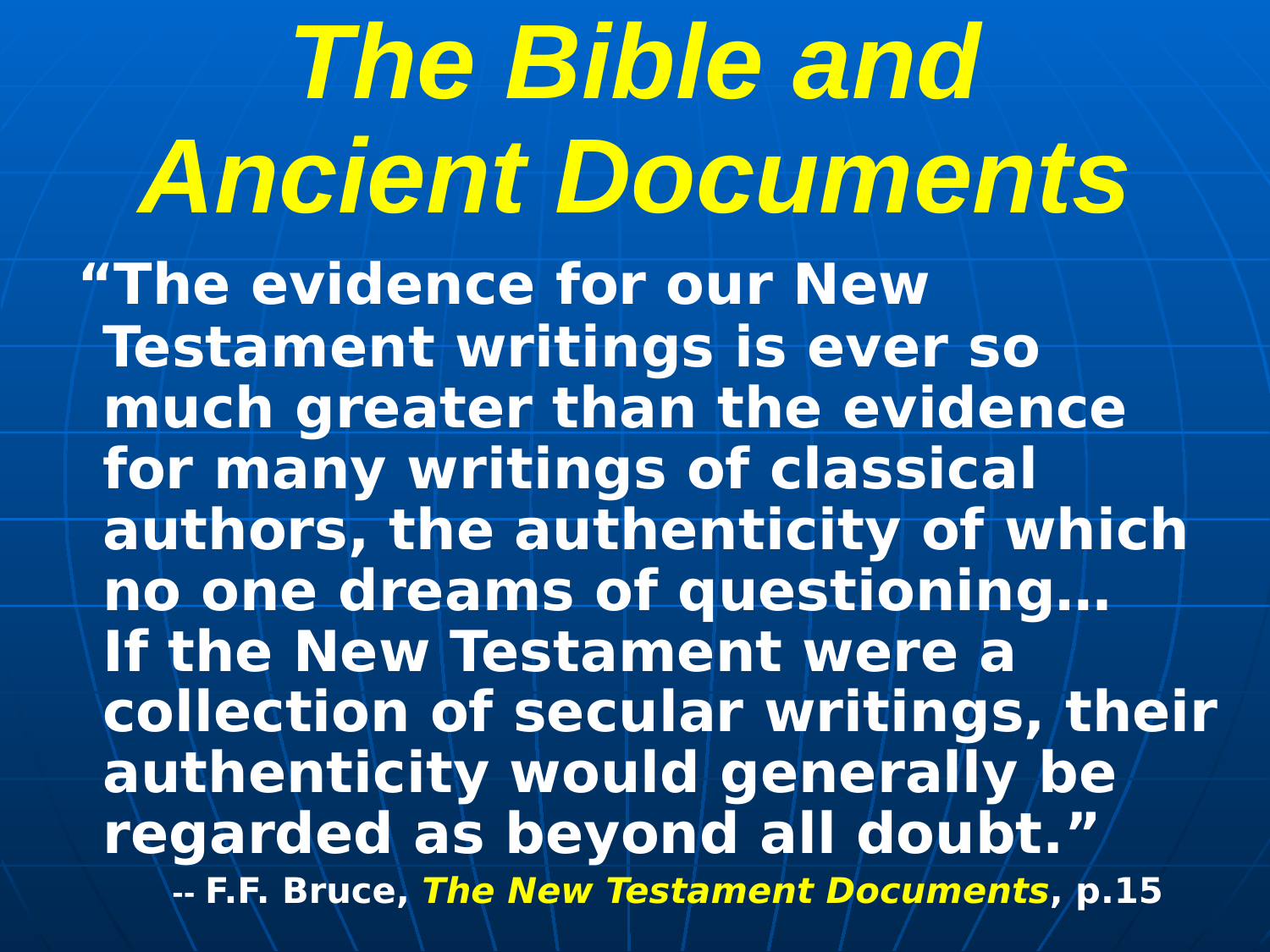

# The Bible and Ancient Documents
 “The evidence for our New Testament writings is ever so much greater than the evidence for many writings of classical authors, the authenticity of which no one dreams of questioning…    If the New Testament were a collection of secular writings, their authenticity would generally be regarded as beyond all doubt.”
            -- F.F. Bruce, The New Testament Documents, p.15